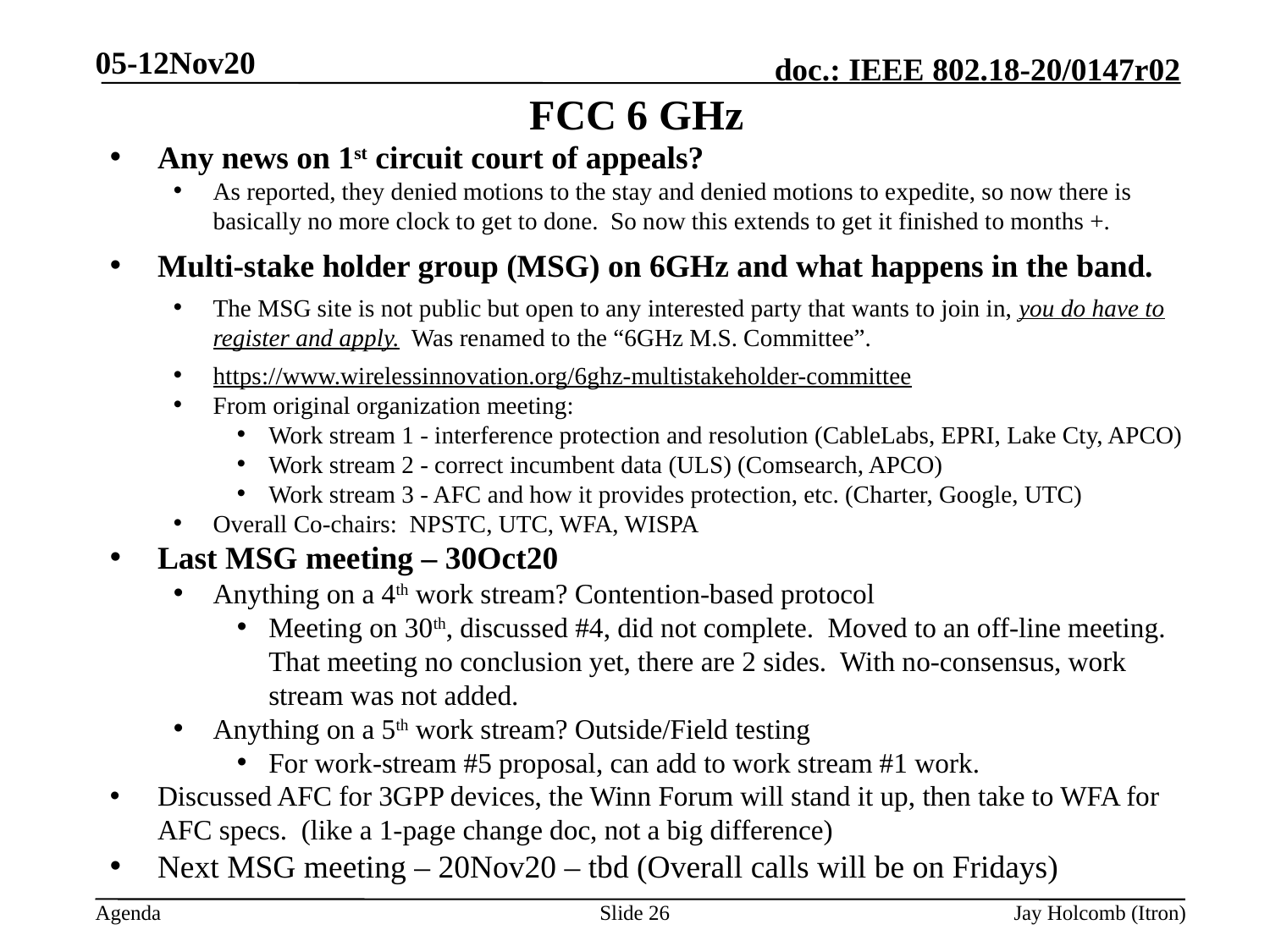

05-12Nov20
# FCC 6 GHz
Any news on 1st circuit court of appeals?
As reported, they denied motions to the stay and denied motions to expedite, so now there is basically no more clock to get to done.  So now this extends to get it finished to months +.
Multi-stake holder group (MSG) on 6GHz and what happens in the band.
The MSG site is not public but open to any interested party that wants to join in, you do have to register and apply.  Was renamed to the “6GHz M.S. Committee”.
https://www.wirelessinnovation.org/6ghz-multistakeholder-committee
From original organization meeting:
Work stream 1 - interference protection and resolution (CableLabs, EPRI, Lake Cty, APCO)
Work stream 2 - correct incumbent data (ULS) (Comsearch, APCO)
Work stream 3 - AFC and how it provides protection, etc. (Charter, Google, UTC)
Overall Co-chairs:  NPSTC, UTC, WFA, WISPA
Last MSG meeting – 30Oct20
Anything on a 4th work stream? Contention-based protocol
Meeting on 30th, discussed #4, did not complete.  Moved to an off-line meeting.   That meeting no conclusion yet, there are 2 sides.  With no-consensus, work stream was not added.
Anything on a 5th work stream? Outside/Field testing
For work-stream #5 proposal, can add to work stream #1 work.
Discussed AFC for 3GPP devices, the Winn Forum will stand it up, then take to WFA for AFC specs.  (like a 1-page change doc, not a big difference)
Next MSG meeting – 20Nov20 – tbd (Overall calls will be on Fridays)

Slide 26
Jay Holcomb (Itron)